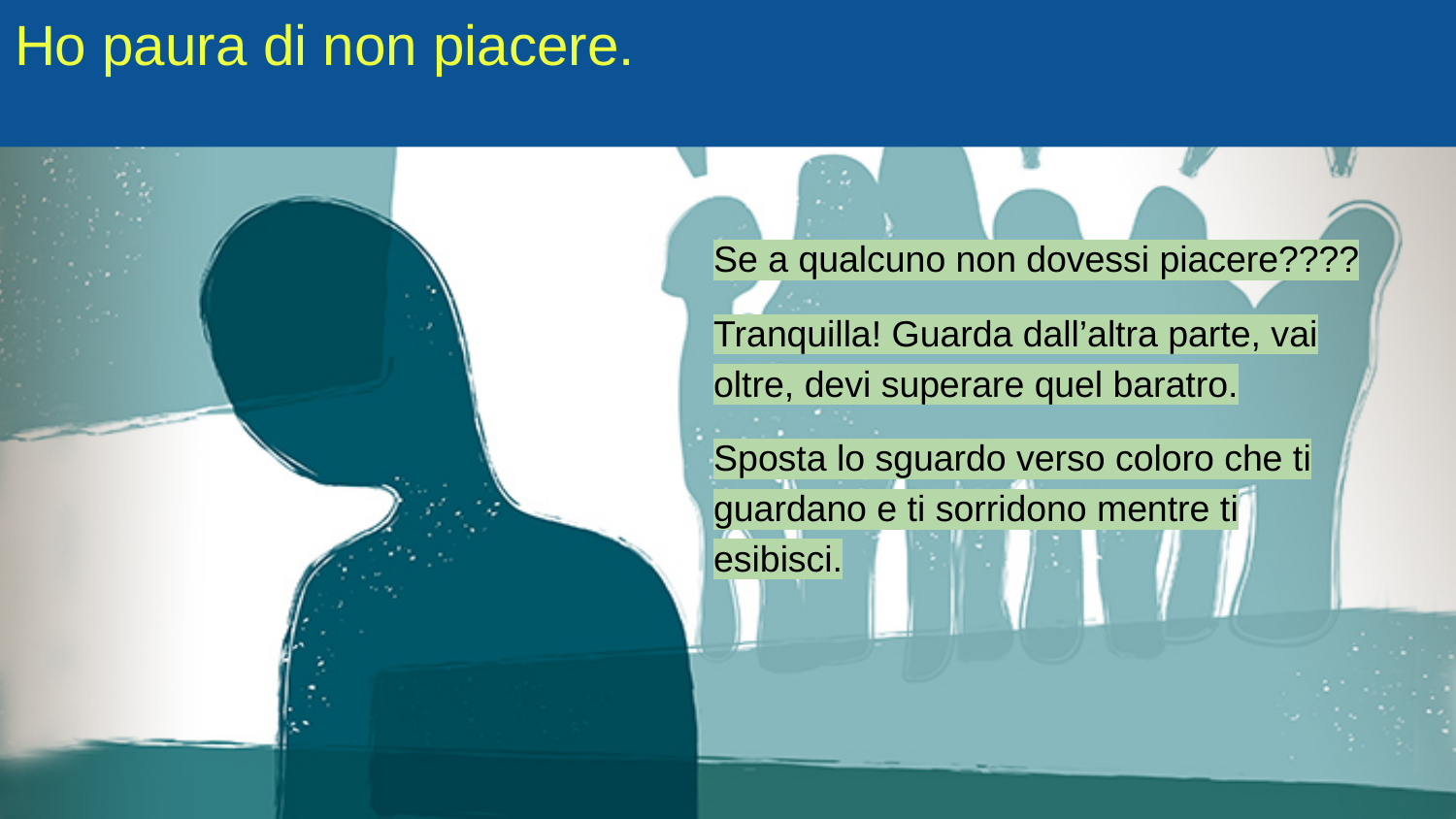

# Ho paura di non piacere.
Se a qualcuno non dovessi piacere????
Tranquilla! Guarda dall’altra parte, vai oltre, devi superare quel baratro.
Sposta lo sguardo verso coloro che ti guardano e ti sorridono mentre ti esibisci.